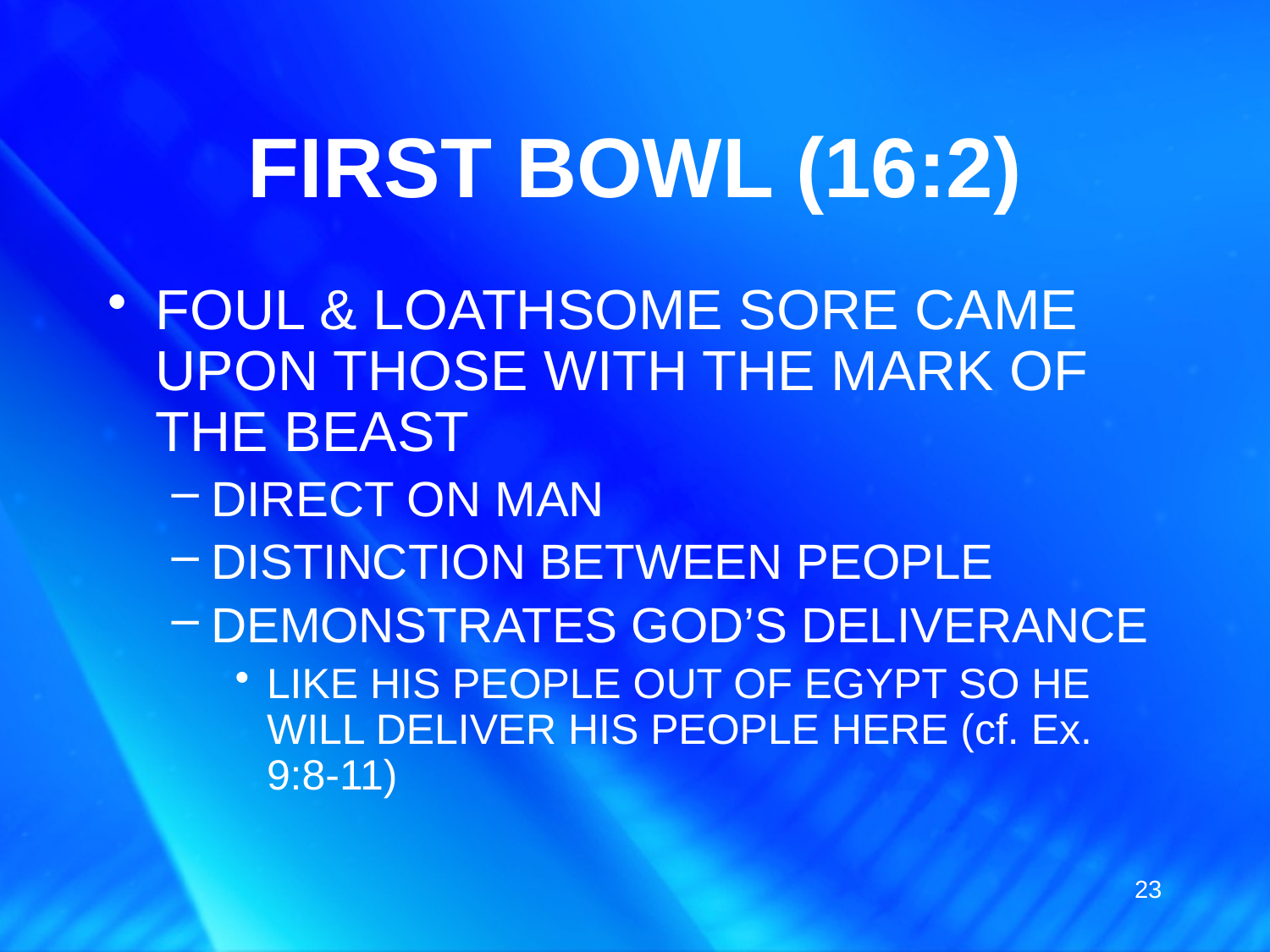

# FIRST BOWL (16:2)
FOUL & LOATHSOME SORE CAME UPON THOSE WITH THE MARK OF THE BEAST
DIRECT ON MAN
DISTINCTION BETWEEN PEOPLE
DEMONSTRATES GOD’S DELIVERANCE
LIKE HIS PEOPLE OUT OF EGYPT SO HE WILL DELIVER HIS PEOPLE HERE (cf. Ex. 9:8-11)
23